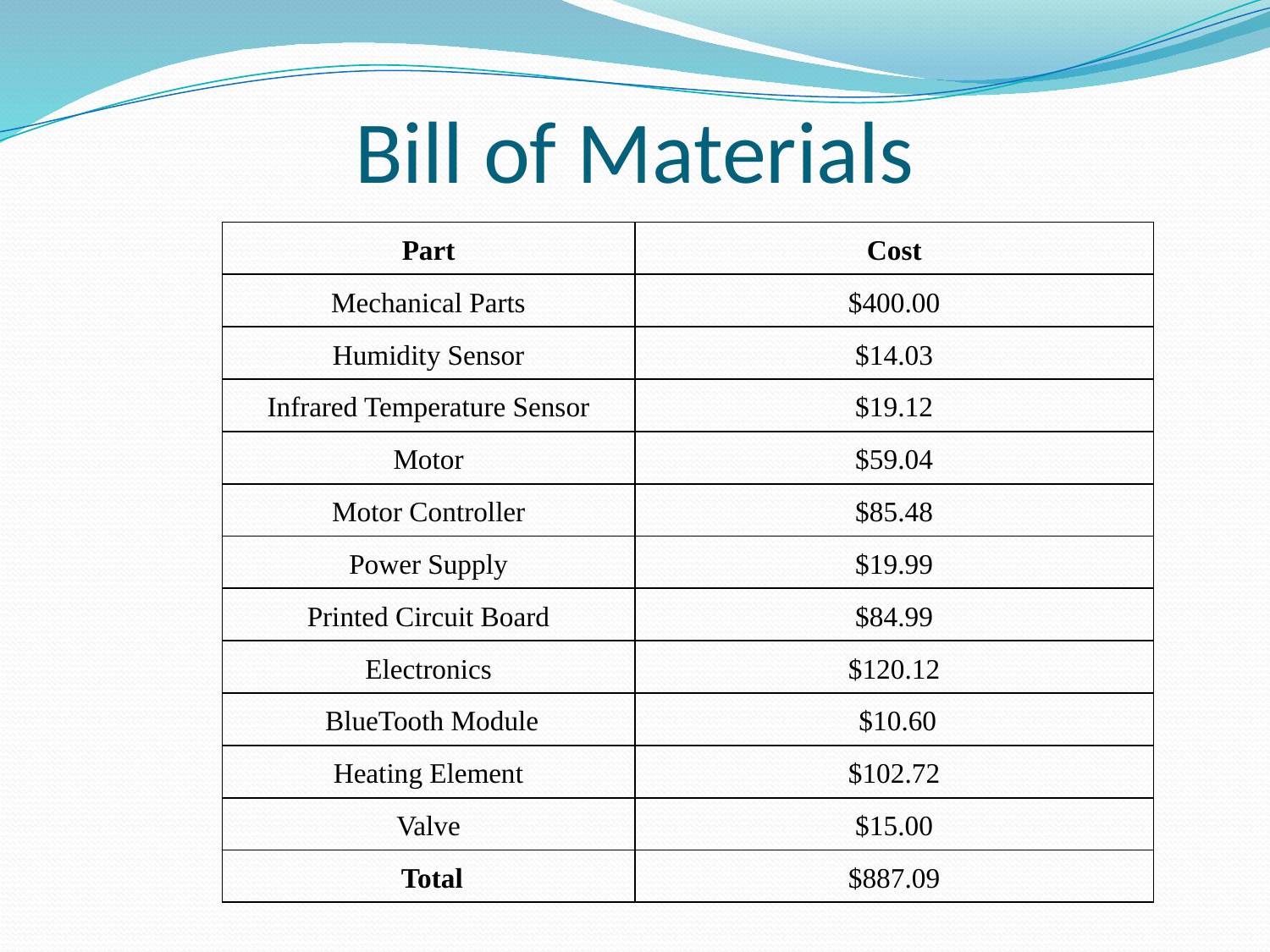

# Bill of Materials
| Part | Cost |
| --- | --- |
| Mechanical Parts | $400.00 |
| Humidity Sensor | $14.03 |
| Infrared Temperature Sensor | $19.12 |
| Motor | $59.04 |
| Motor Controller | $85.48 |
| Power Supply | $19.99 |
| Printed Circuit Board | $84.99 |
| Electronics | $120.12 |
| BlueTooth Module | $10.60 |
| Heating Element | $102.72 |
| Valve | $15.00 |
| Total | $887.09 |